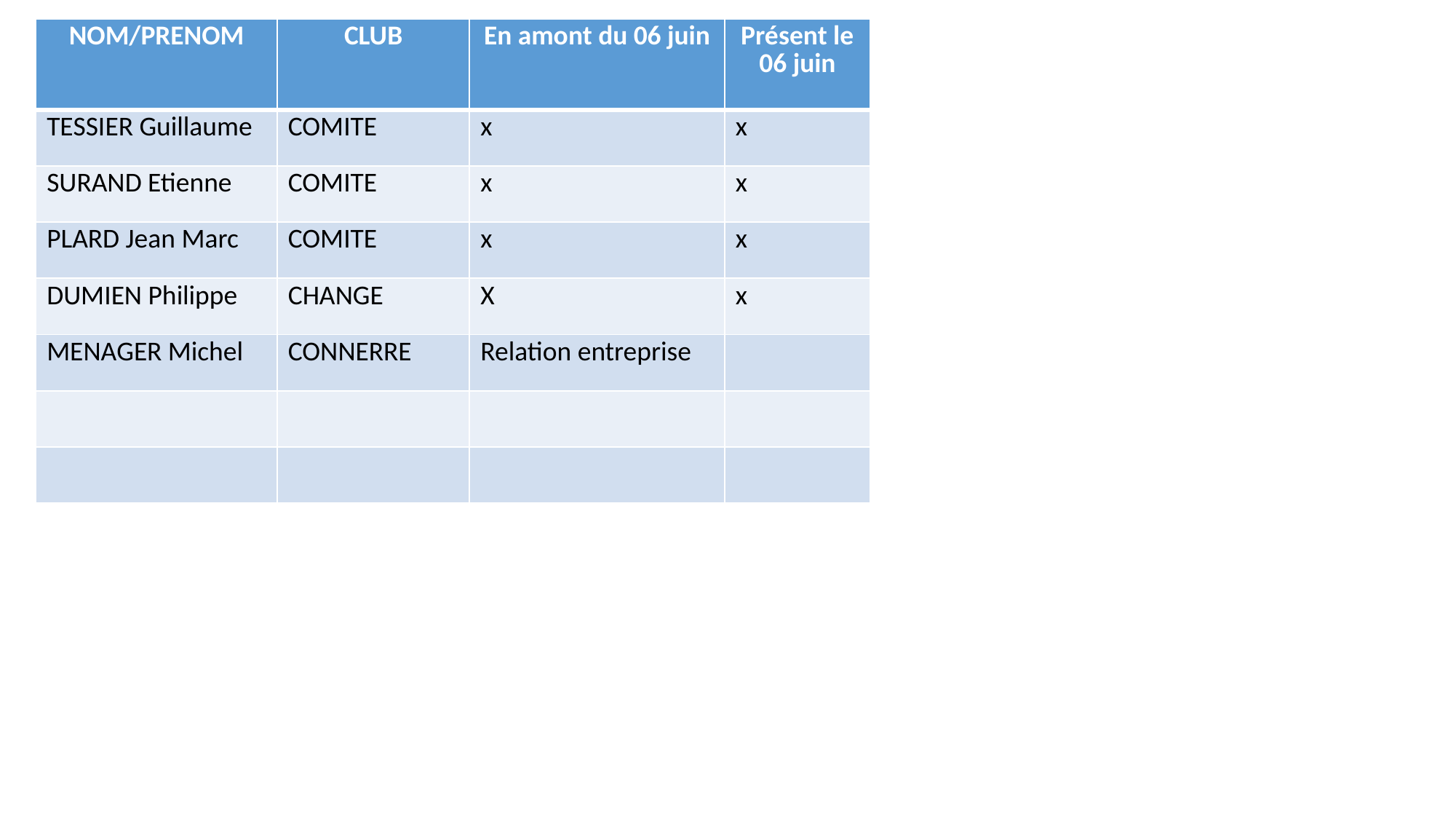

| NOM/PRENOM | CLUB | En amont du 06 juin | Présent le 06 juin |
| --- | --- | --- | --- |
| TESSIER Guillaume | COMITE | x | x |
| SURAND Etienne | COMITE | x | x |
| PLARD Jean Marc | COMITE | x | x |
| DUMIEN Philippe | CHANGE | X | x |
| MENAGER Michel | CONNERRE | Relation entreprise |  |
|  |  |  |  |
|  |  |  |  |